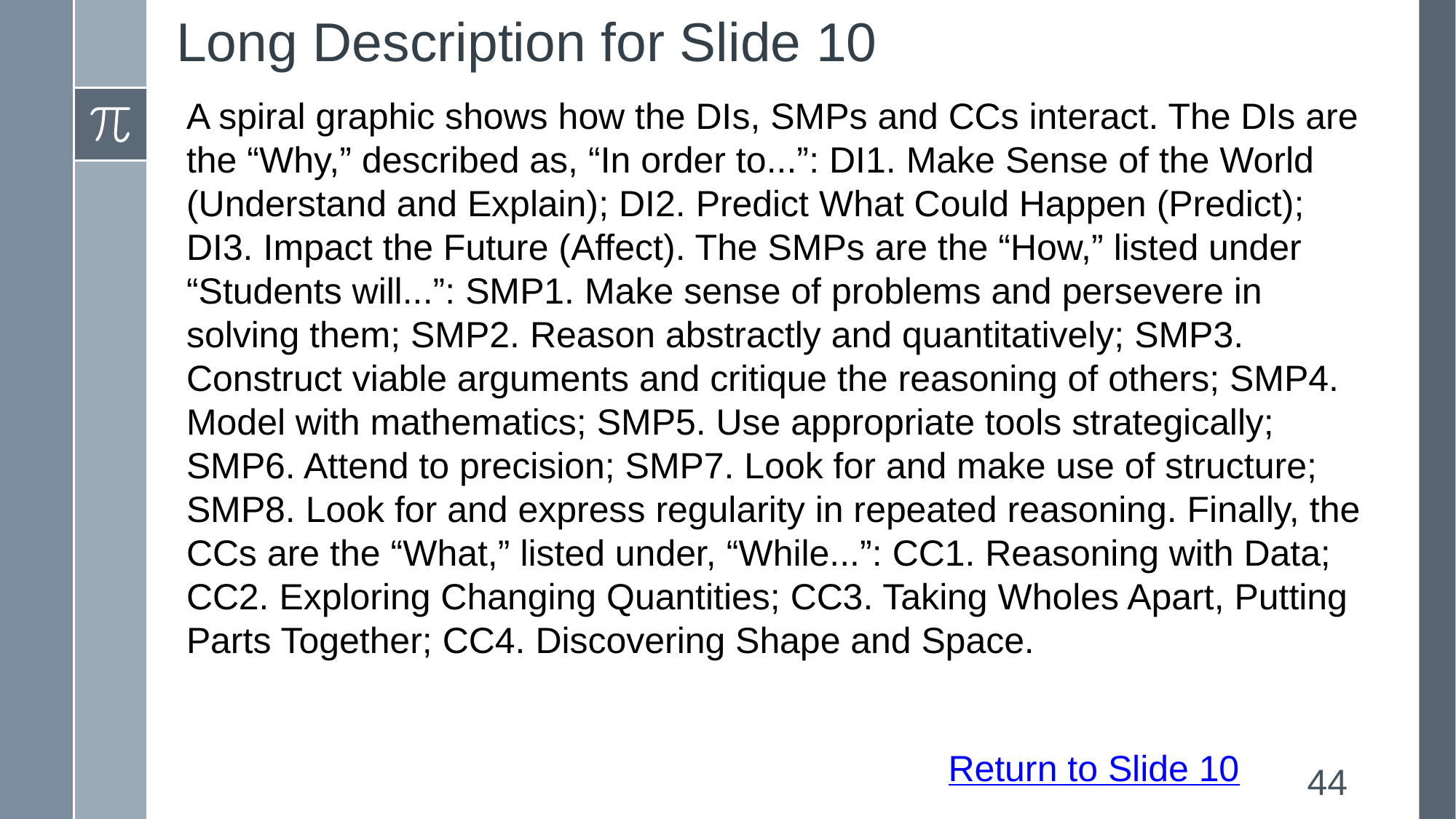

# Long Description for Slide 10
A spiral graphic shows how the DIs, SMPs and CCs interact. The DIs are the “Why,” described as, “In order to...”: DI1. Make Sense of the World (Understand and Explain); DI2. Predict What Could Happen (Predict); DI3. Impact the Future (Affect). The SMPs are the “How,” listed under “Students will...”: SMP1. Make sense of problems and persevere in solving them; SMP2. Reason abstractly and quantitatively; SMP3. Construct viable arguments and critique the reasoning of others; SMP4. Model with mathematics; SMP5. Use appropriate tools strategically; SMP6. Attend to precision; SMP7. Look for and make use of structure; SMP8. Look for and express regularity in repeated reasoning. Finally, the CCs are the “What,” listed under, “While...”: CC1. Reasoning with Data; CC2. Exploring Changing Quantities; CC3. Taking Wholes Apart, Putting Parts Together; CC4. Discovering Shape and Space.

Return to Slide 10
44